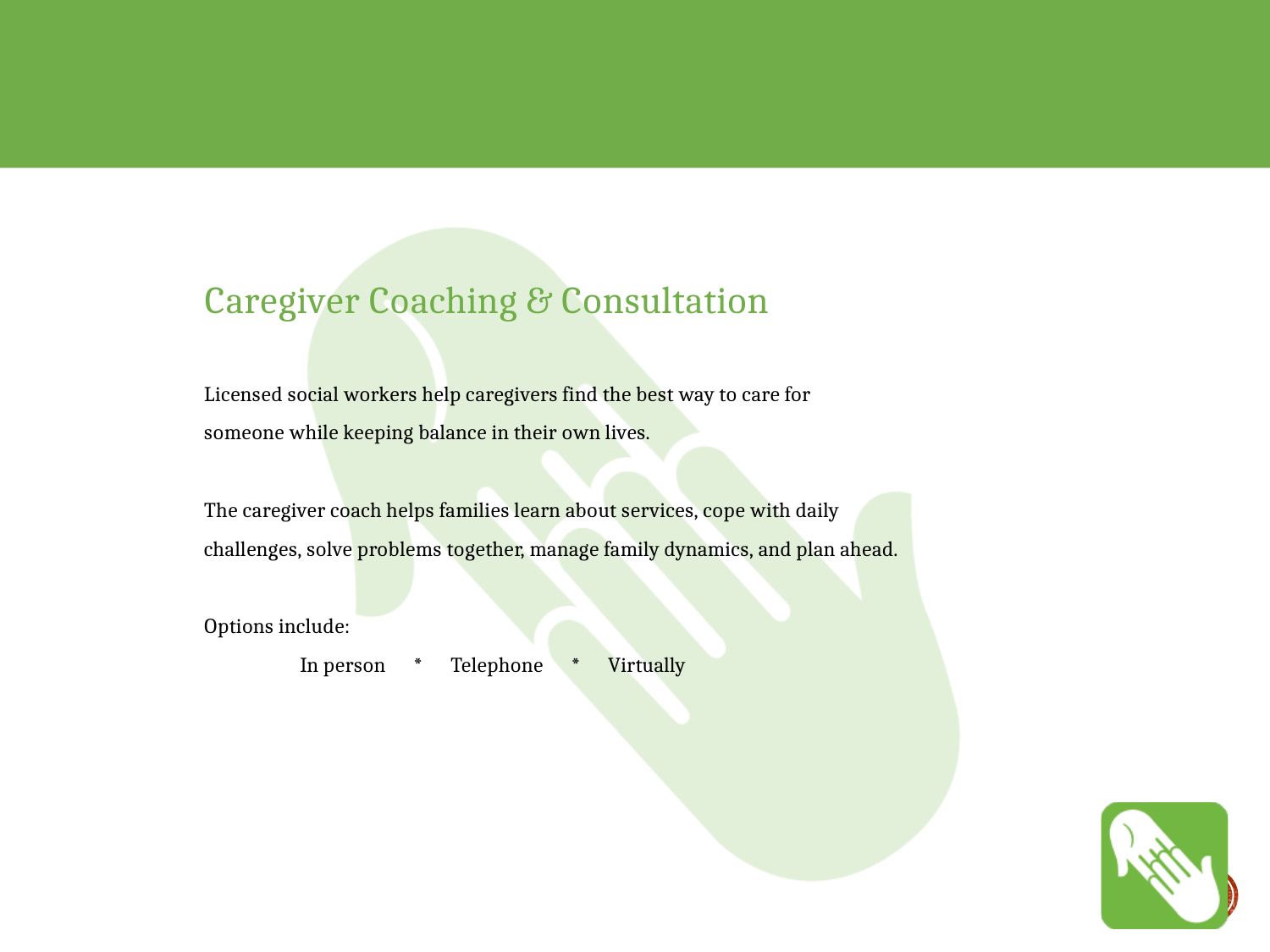

Caregiver Coaching & Consultation
Licensed social workers help caregivers find the best way to care for
someone while keeping balance in their own lives.

The caregiver coach helps families learn about services, cope with daily
challenges, solve problems together, manage family dynamics, and plan ahead.

Options include:
		In person      *      Telephone      *      Virtually